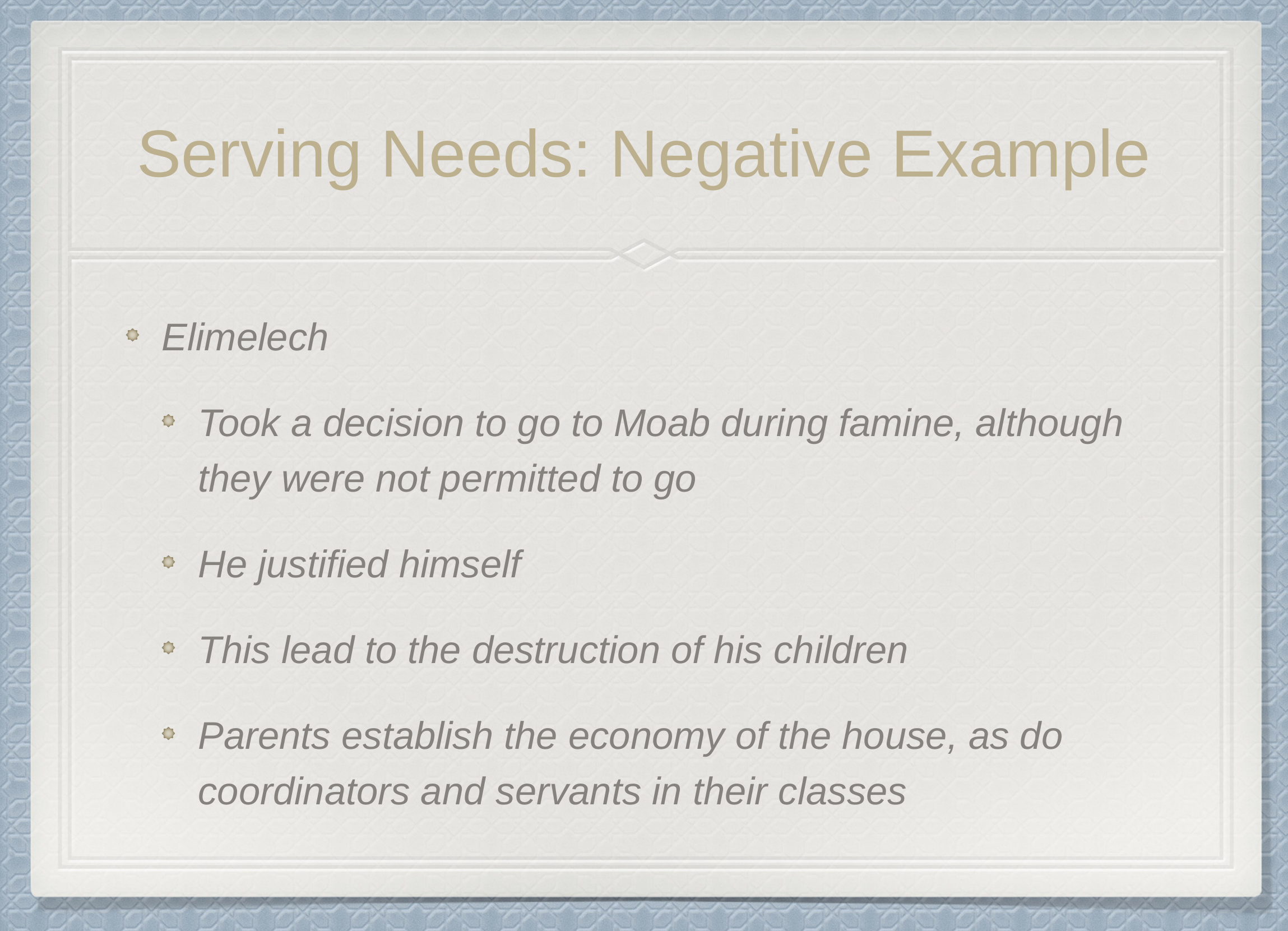

# Serving Needs: Negative Example
Elimelech
Took a decision to go to Moab during famine, although they were not permitted to go
He justified himself
This lead to the destruction of his children
Parents establish the economy of the house, as do coordinators and servants in their classes